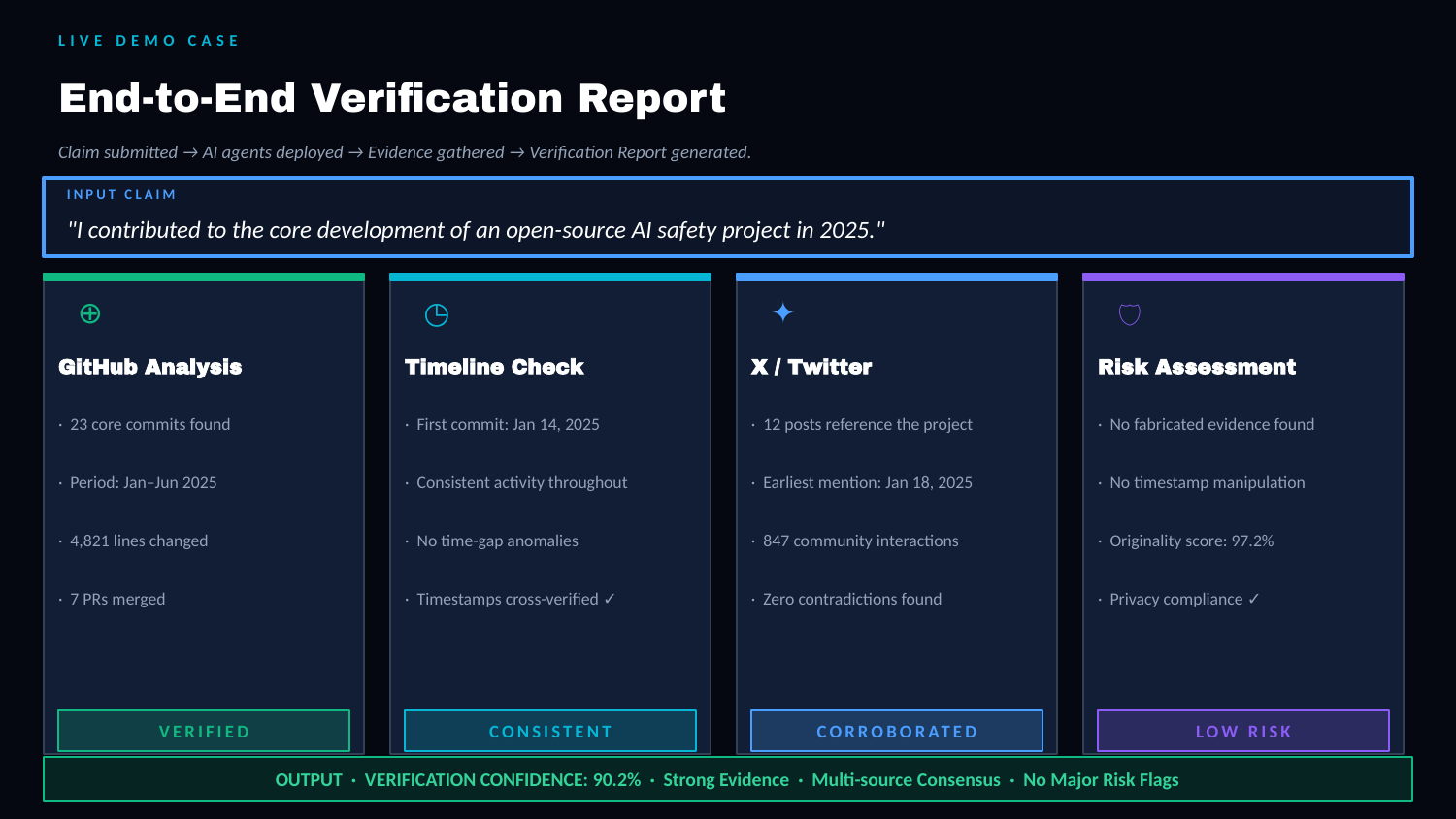

LIVE DEMO CASE
End-to-End Verification Report
Claim submitted → AI agents deployed → Evidence gathered → Verification Report generated.

INPUT CLAIM
"I contributed to the core development of an open-source AI safety project in 2025."

⊕
◷
✦
🛡
GitHub Analysis
Timeline Check
X / Twitter
Risk Assessment
·  23 core commits found
·  First commit: Jan 14, 2025
·  12 posts reference the project
·  No fabricated evidence found
·  Period: Jan–Jun 2025
·  Consistent activity throughout
·  Earliest mention: Jan 18, 2025
·  No timestamp manipulation
·  4,821 lines changed
·  No time-gap anomalies
·  847 community interactions
·  Originality score: 97.2%
·  7 PRs merged
·  Timestamps cross-verified ✓
·  Zero contradictions found
·  Privacy compliance ✓

VERIFIED

CONSISTENT

CORROBORATED

LOW RISK

OUTPUT  ·  VERIFICATION CONFIDENCE: 90.2%  ·  Strong Evidence  ·  Multi-source Consensus  ·  No Major Risk Flags